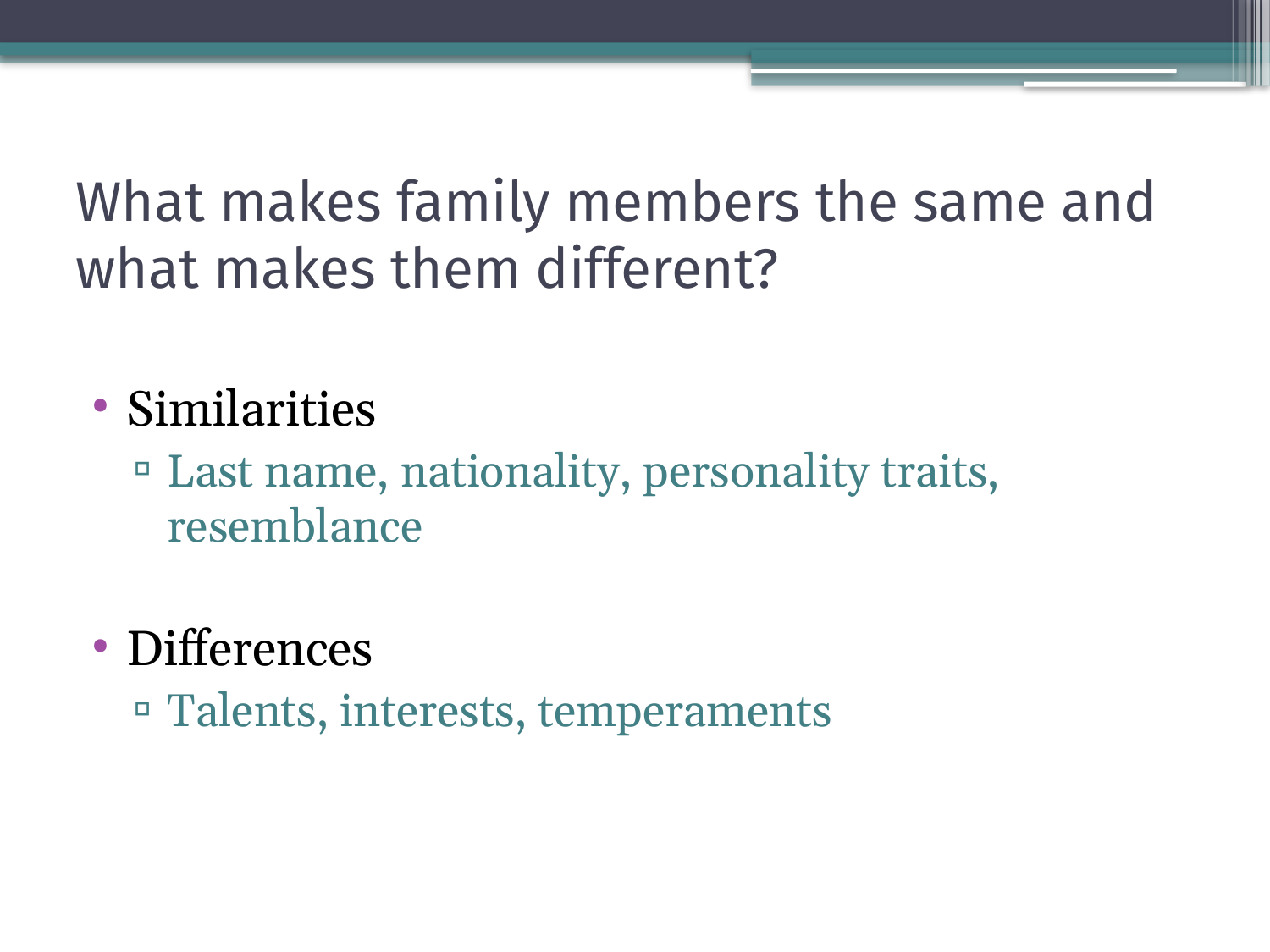

# What makes family members the same and what makes them different?
Similarities
Last name, nationality, personality traits, resemblance

Differences
Talents, interests, temperaments